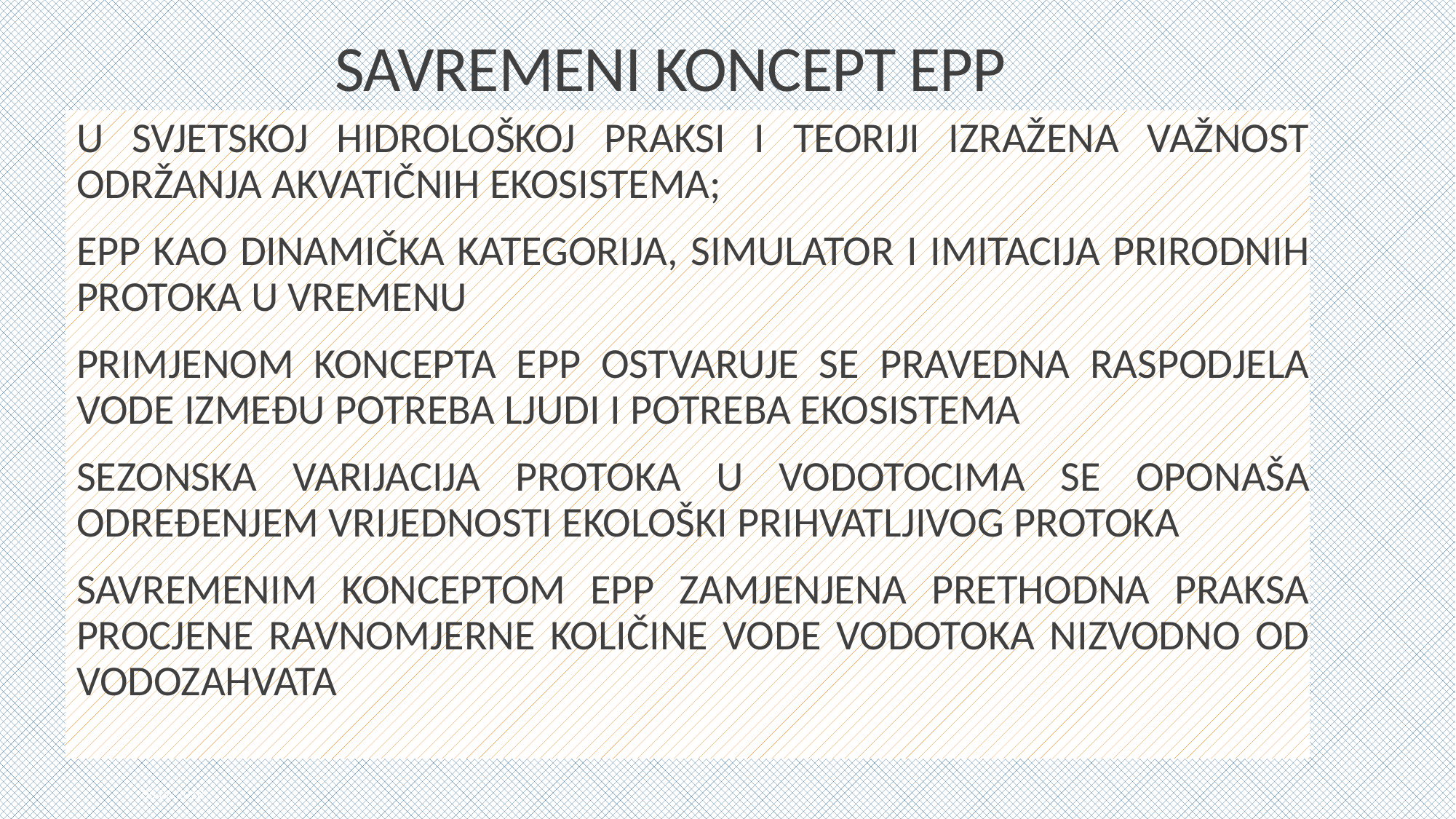

# SAVREMENI KONCEPT EPP
U SVJETSKOJ HIDROLOŠKOJ PRAKSI I TEORIJI IZRAŽENA VAŽNOST ODRŽANJA AKVATIČNIH EKOSISTEMA;
EPP KAO DINAMIČKA KATEGORIJA, SIMULATOR I IMITACIJA PRIRODNIH PROTOKA U VREMENU
PRIMJENOM KONCEPTA EPP OSTVARUJE SE PRAVEDNA RASPODJELA VODE IZMEĐU POTREBA LJUDI I POTREBA EKOSISTEMA
SEZONSKA VARIJACIJA PROTOKA U VODOTOCIMA SE OPONAŠA ODREĐENJEM VRIJEDNOSTI EKOLOŠKI PRIHVATLJIVOG PROTOKA
SAVREMENIM KONCEPTOM EPP ZAMJENJENA PRETHODNA PRAKSA PROCJENE RAVNOMJERNE KOLIČINE VODE VODOTOKA NIZVODNO OD VODOZAHVATA
06.06.2018
Add a footer
3